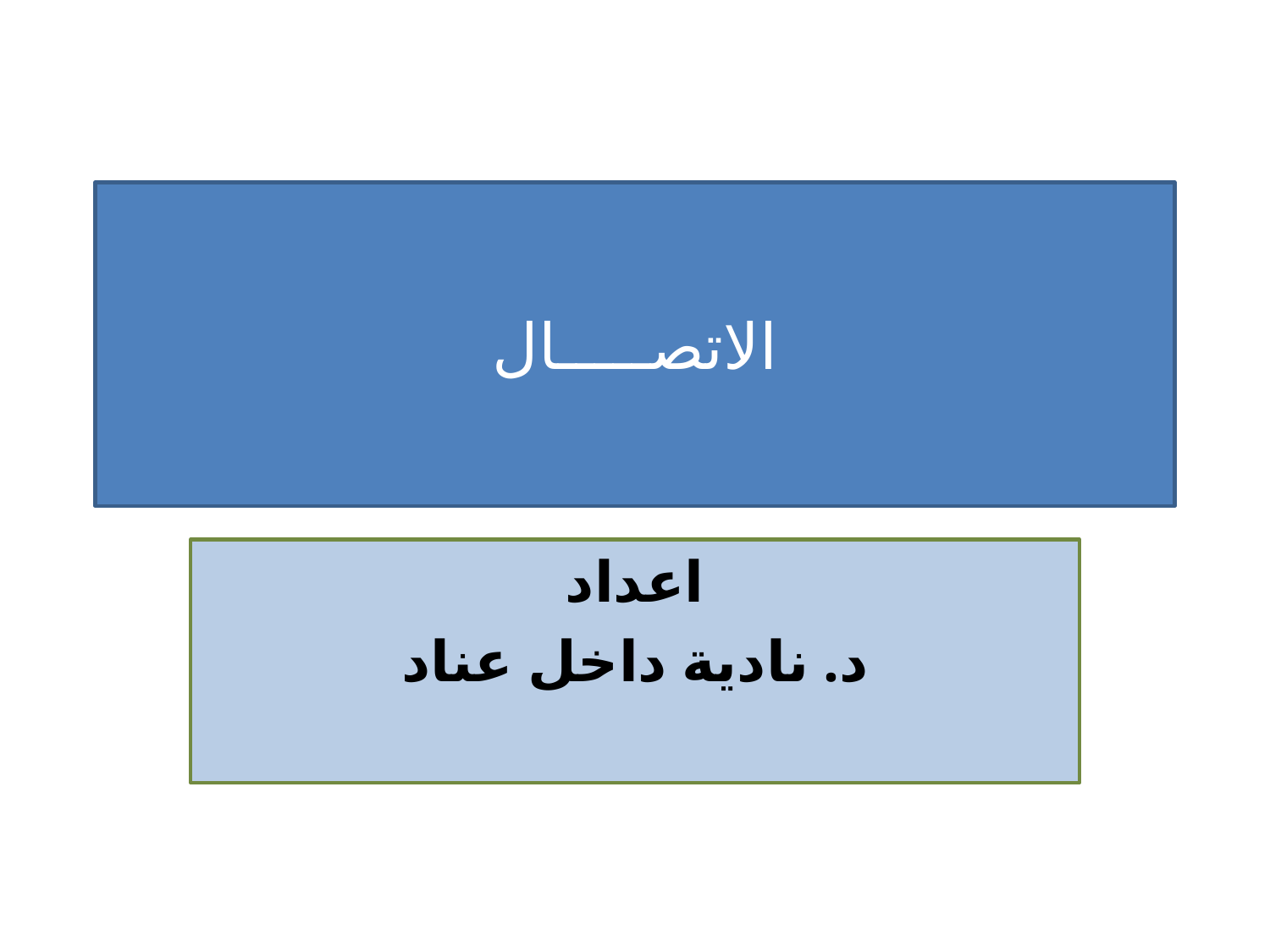

# الاتصـــــال
اعداد
د. نادية داخل عناد